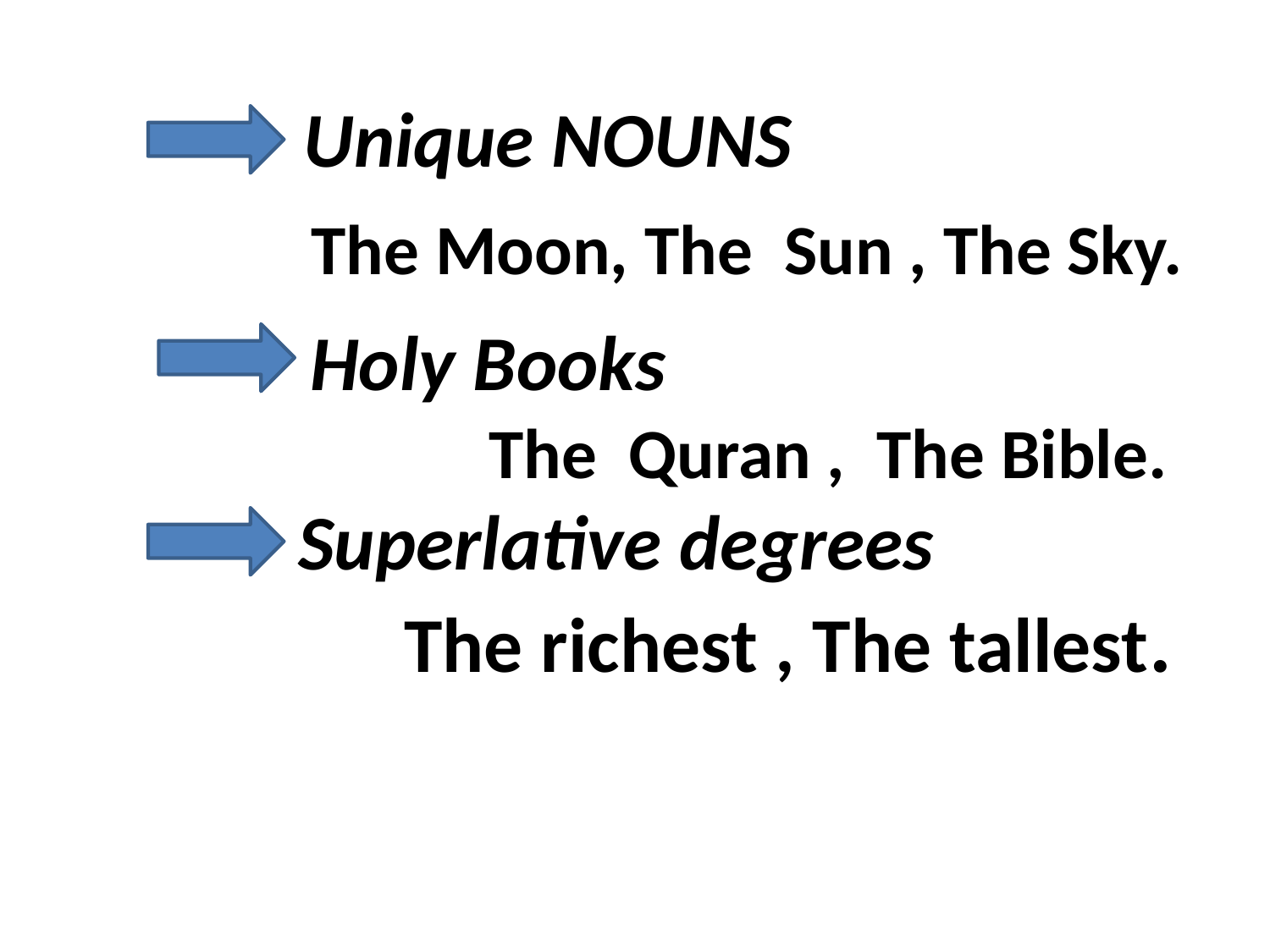

Unique NOUNS

The Moon, The  Sun , The Sky.
Holy Books

The  Quran ,  The Bible.
Superlative degrees

The richest , The tallest.